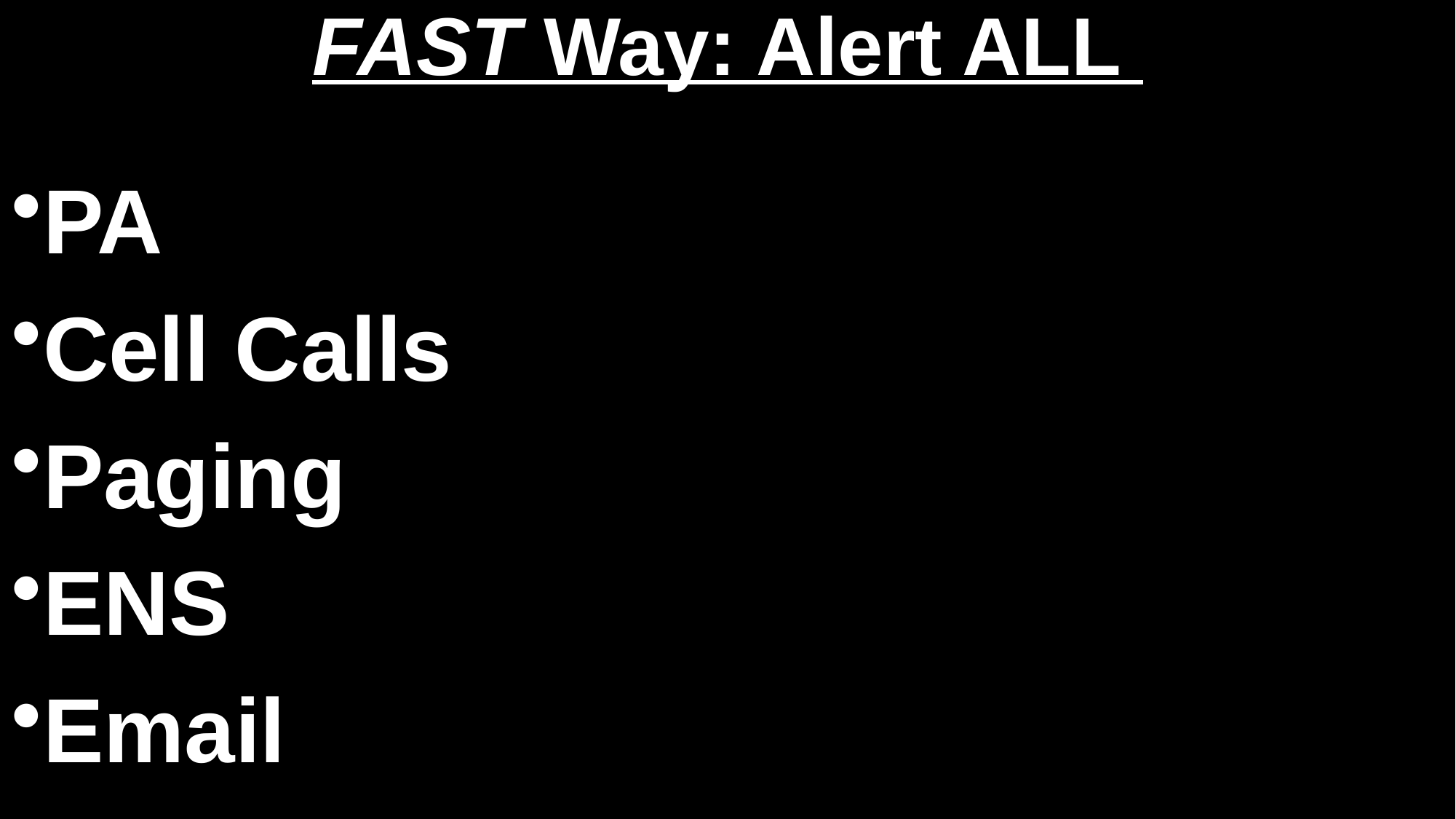

# FAST Way: Alert ALL
PA
Cell Calls
Paging
ENS
Email